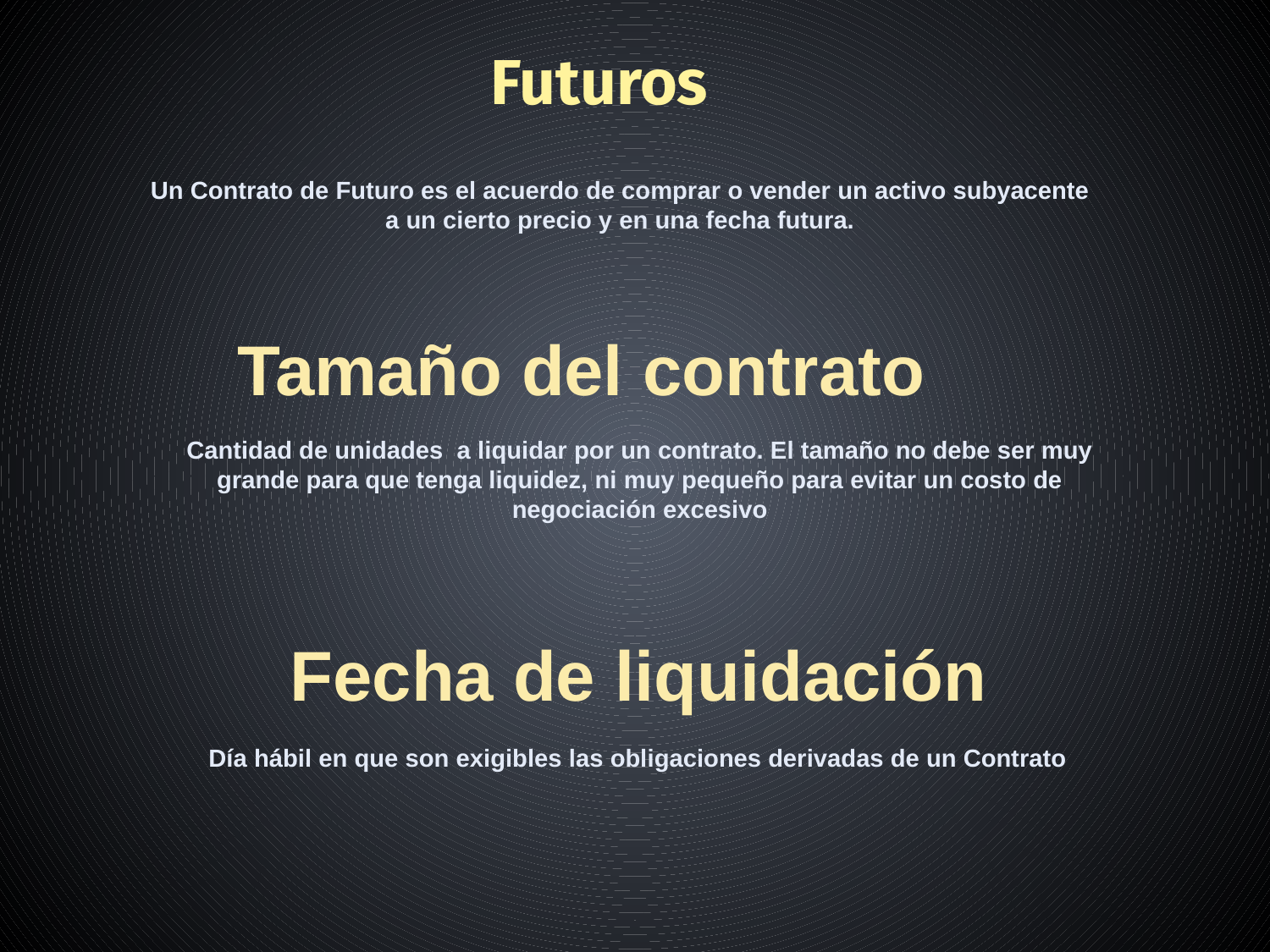

# Futuros
Un Contrato de Futuro es el acuerdo de comprar o vender un activo subyacente a un cierto precio y en una fecha futura.

Tamaño del contrato

Cantidad de unidades  a liquidar por un contrato. El tamaño no debe ser muy grande para que tenga liquidez, ni muy pequeño para evitar un costo de negociación excesivo

Fecha de liquidación

Día hábil en que son exigibles las obligaciones derivadas de un Contrato